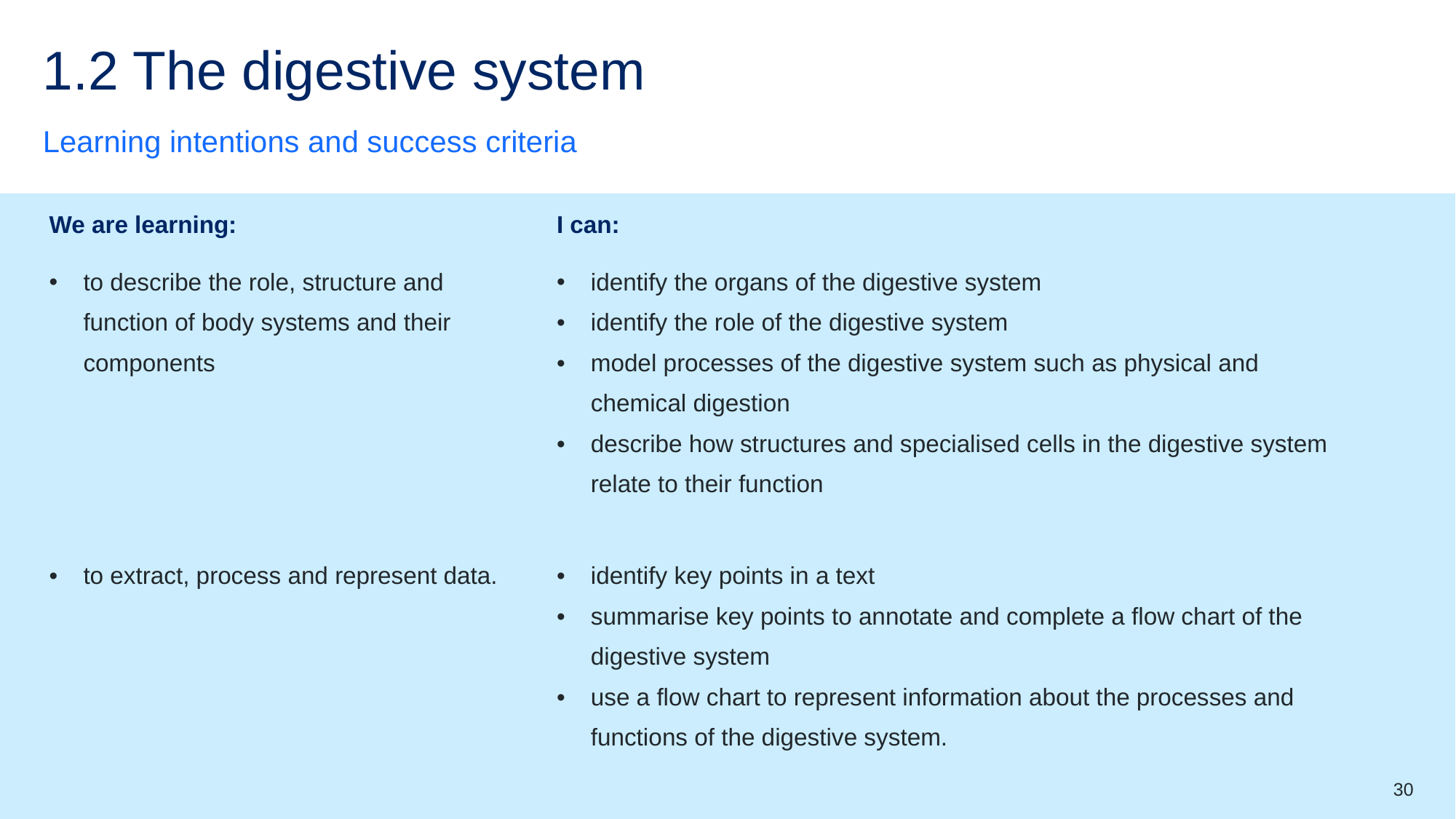

# 1.2 The digestive system
Learning intentions and success criteria
| We are learning: | I can: |
| --- | --- |
| to describe the role, structure and function of body systems and their components | identify the organs of the digestive system identify the role of the digestive system model processes of the digestive system such as physical and chemical digestion describe how structures and specialised cells in the digestive system relate to their function |
| to extract, process and represent data. | identify key points in a text summarise key points to annotate and complete a flow chart of the digestive system use a flow chart to represent information about the processes and functions of the digestive system. |
30